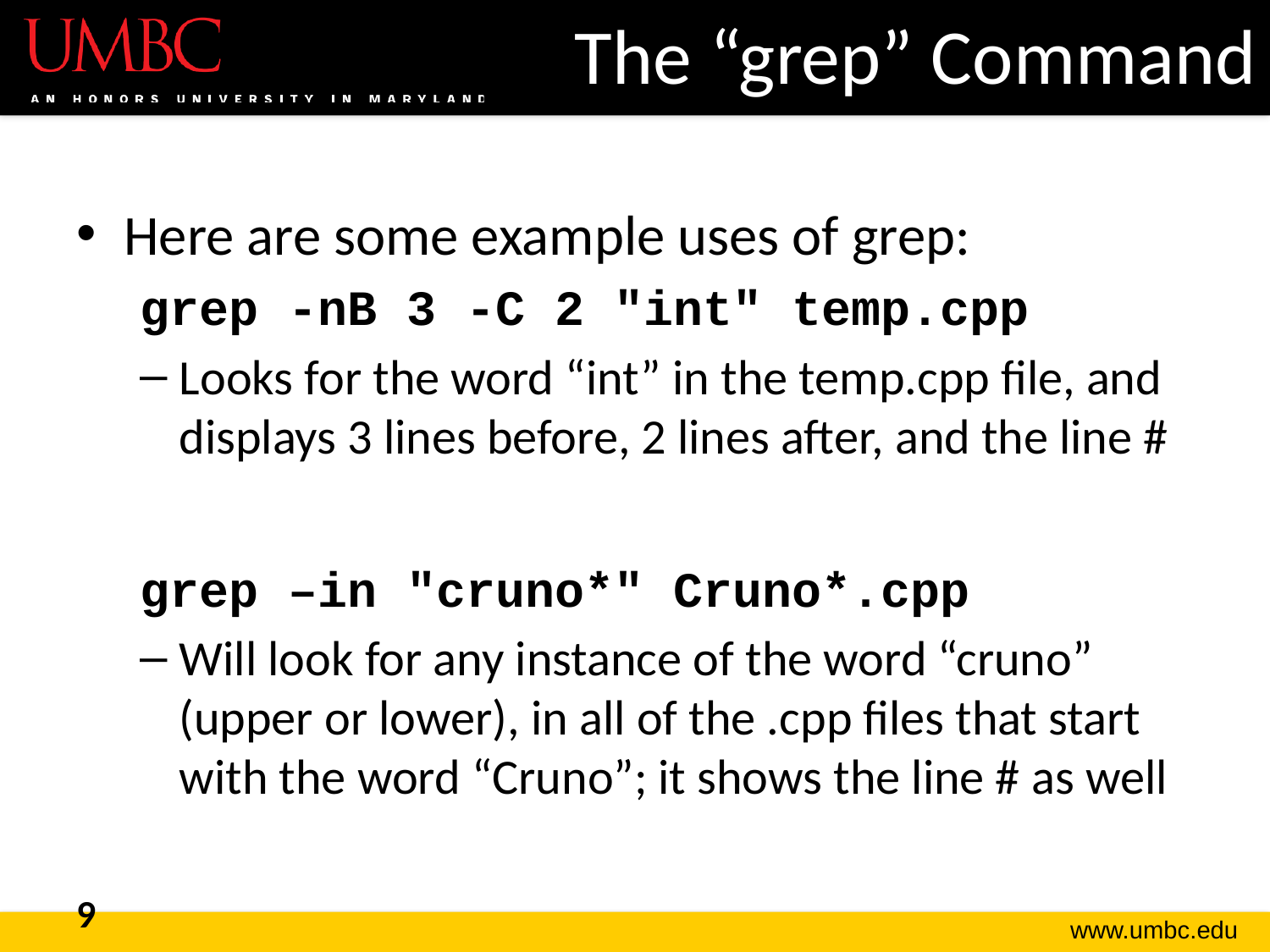

# The “grep” Command
Here are some example uses of grep:
grep -nB 3 -C 2 "int" temp.cpp
Looks for the word “int” in the temp.cpp file, and displays 3 lines before, 2 lines after, and the line #

grep –in "cruno*" Cruno*.cpp
Will look for any instance of the word “cruno” (upper or lower), in all of the .cpp files that start with the word “Cruno”; it shows the line # as well

9